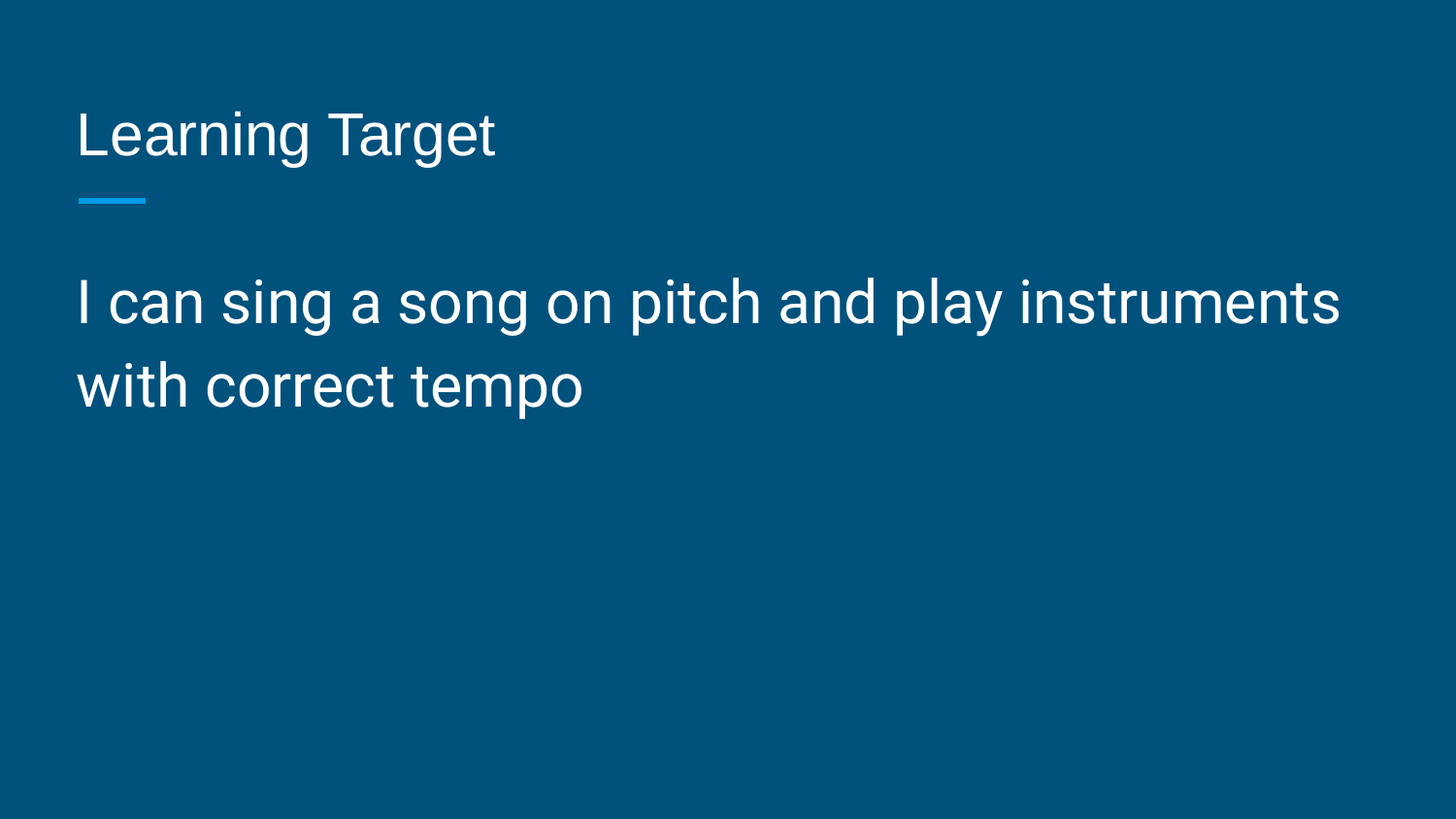

# Learning Target
I can sing a song on pitch and play instruments with correct tempo